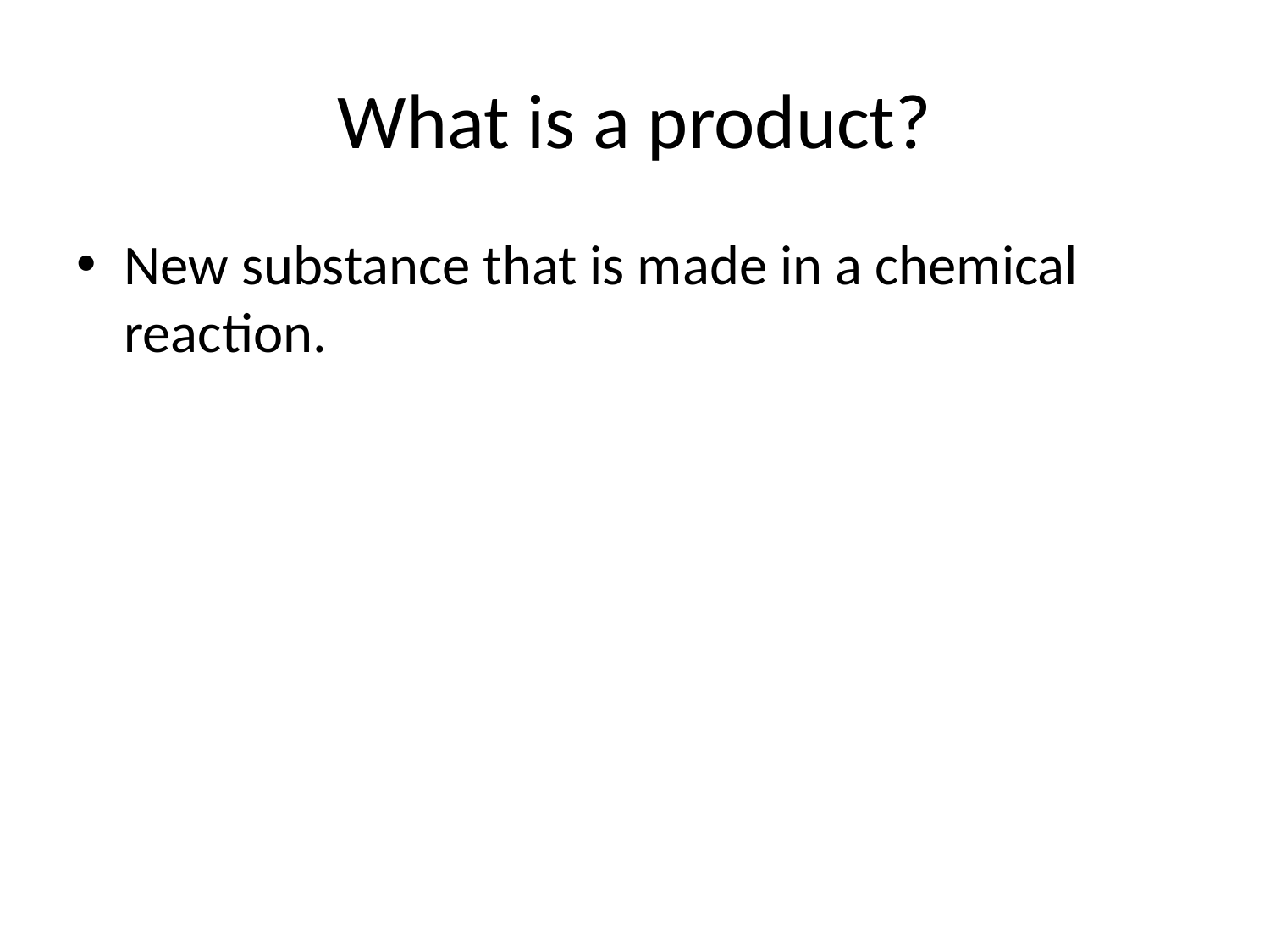

# What is a product?
New substance that is made in a chemical reaction.